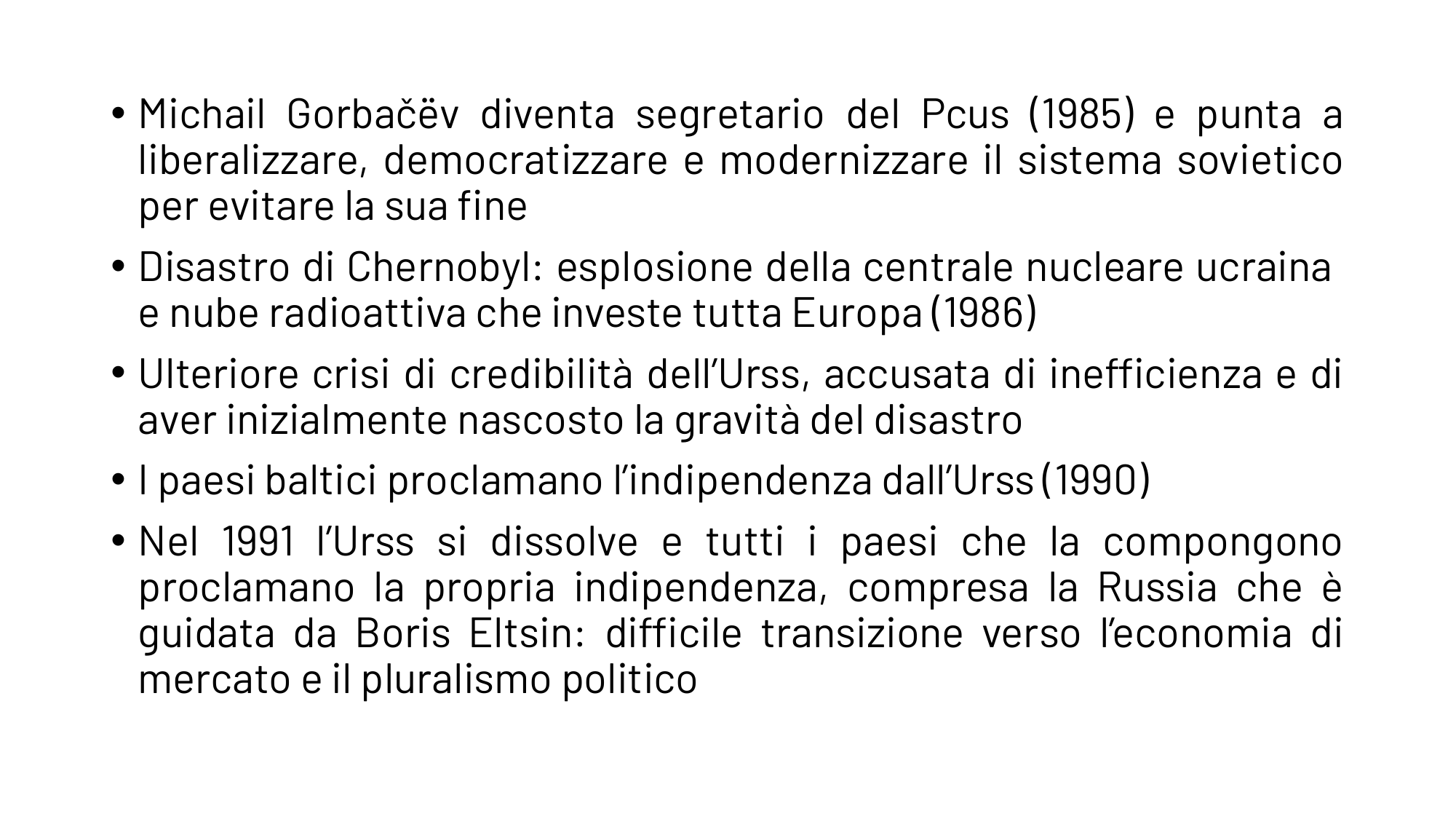

Michail Gorbačëv diventa segretario del Pcus (1985) e punta a liberalizzare, democratizzare e modernizzare il sistema sovietico per evitare la sua fine
Disastro di Chernobyl: esplosione della centrale nucleare ucraina  e nube radioattiva che investe tutta Europa (1986)
Ulteriore crisi di credibilità dell’Urss, accusata di inefficienza e di aver inizialmente nascosto la gravità del disastro
I paesi baltici proclamano l’indipendenza dall’Urss (1990)
Nel 1991 l’Urss si dissolve e tutti i paesi che la compongono proclamano la propria indipendenza, compresa la Russia che è guidata da Boris Eltsin: difficile transizione verso l’economia di mercato e il pluralismo politico